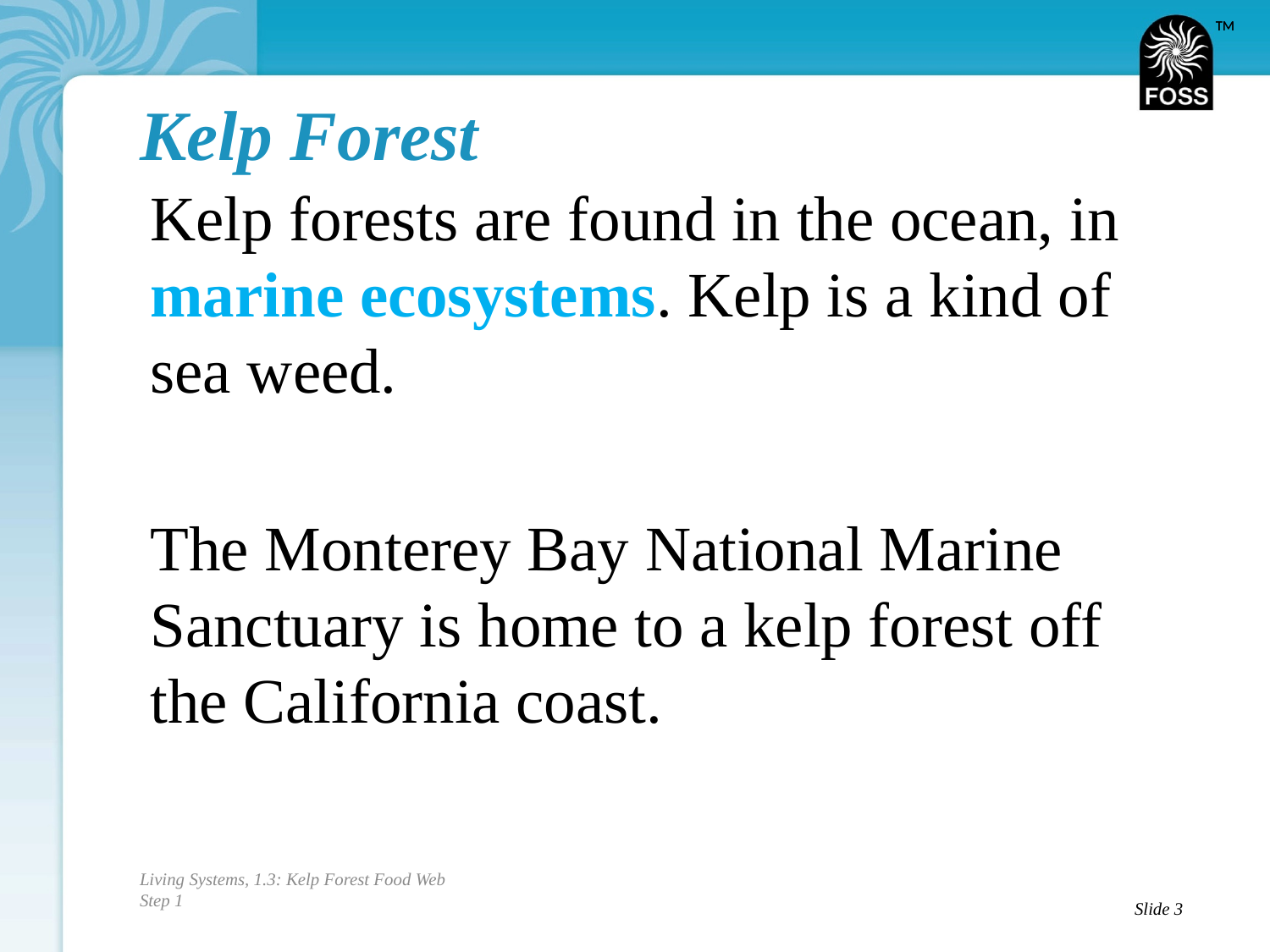

# Kelp Forest
Kelp forests are found in the ocean, in marine ecosystems. Kelp is a kind of sea weed.

The Monterey Bay National Marine Sanctuary is home to a kelp forest off the California coast.
Living Systems, 1.3: Kelp Forest Food Web
Step 1
Slide 3